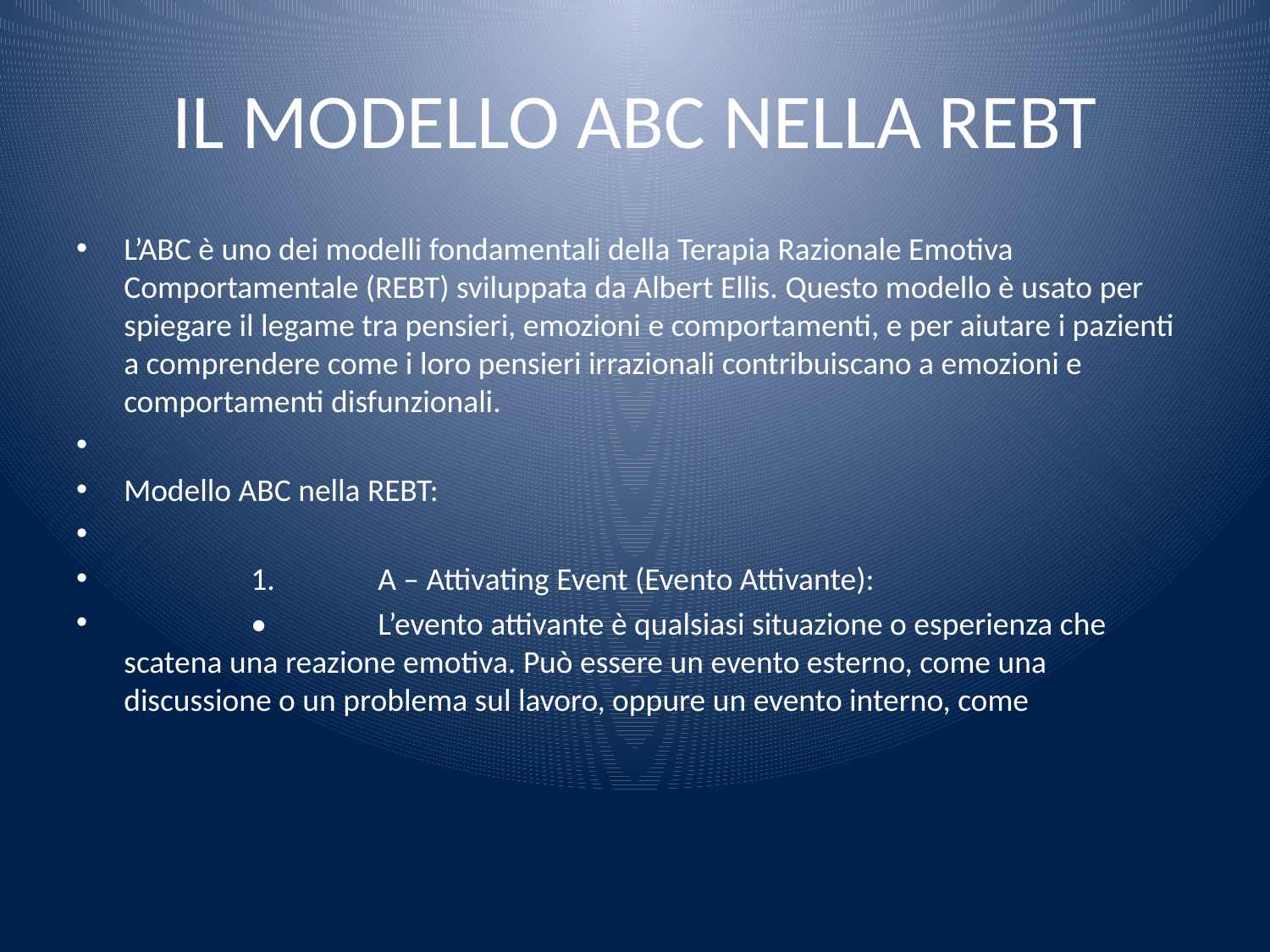

# IL MODELLO ABC NELLA REBT
L’ABC è uno dei modelli fondamentali della Terapia Razionale Emotiva Comportamentale (REBT) sviluppata da Albert Ellis. Questo modello è usato per spiegare il legame tra pensieri, emozioni e comportamenti, e per aiutare i pazienti a comprendere come i loro pensieri irrazionali contribuiscano a emozioni e comportamenti disfunzionali.

Modello ABC nella REBT:

	1.	A – Attivating Event (Evento Attivante):
	•	L’evento attivante è qualsiasi situazione o esperienza che scatena una reazione emotiva. Può essere un evento esterno, come una discussione o un problema sul lavoro, oppure un evento interno, come